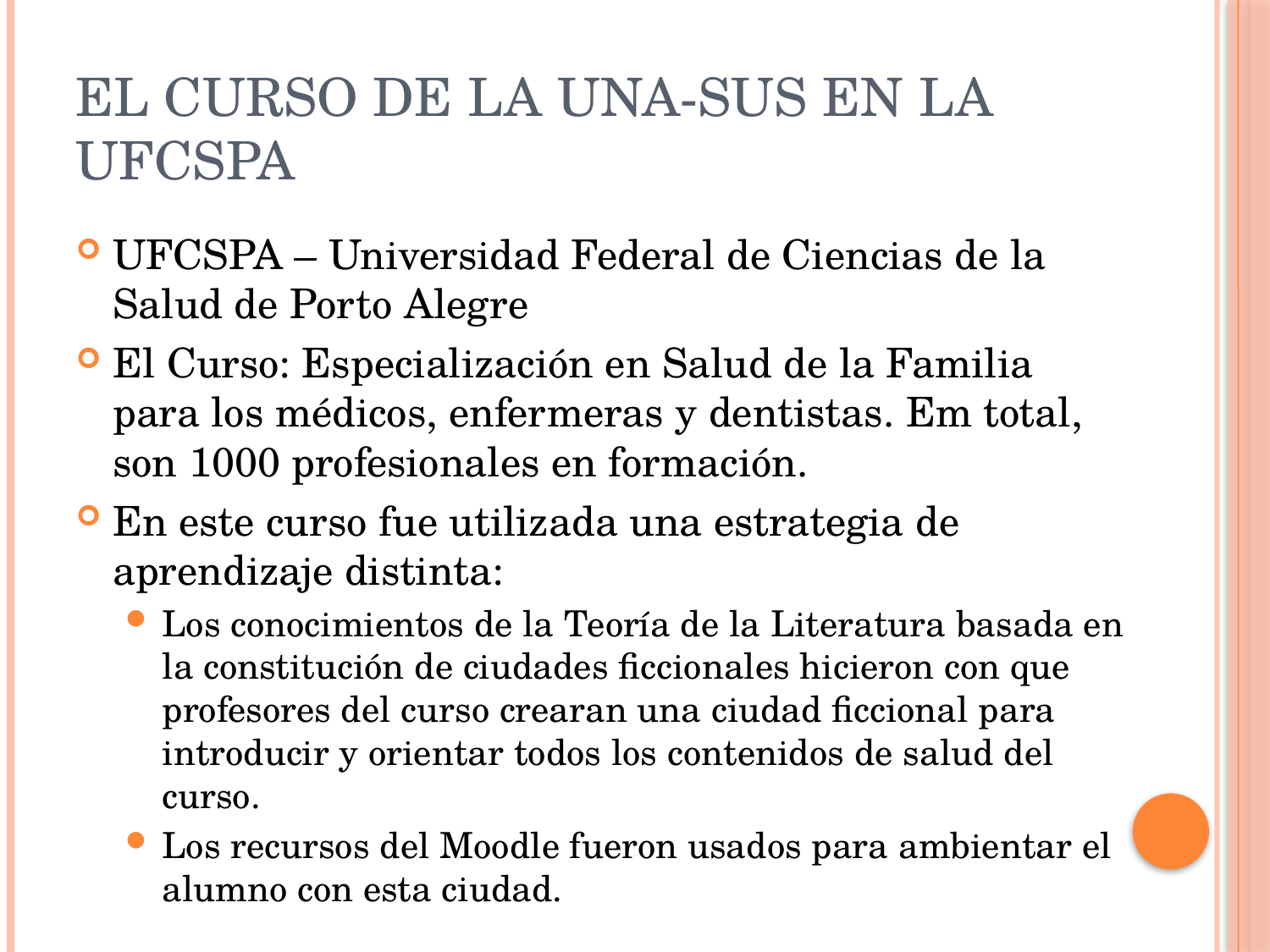

# El Curso de la UNA-SUS en la UFCSPA
UFCSPA – Universidad Federal de Ciencias de la Salud de Porto Alegre
El Curso: Especialización en Salud de la Familia para los médicos, enfermeras y dentistas. Em total, son 1000 profesionales en formación.
En este curso fue utilizada una estrategia de aprendizaje distinta:
Los conocimientos de la Teoría de la Literatura basada en la constitución de ciudades ficcionales hicieron con que profesores del curso crearan una ciudad ficcional para introducir y orientar todos los contenidos de salud del curso.
Los recursos del Moodle fueron usados para ambientar el alumno con esta ciudad.